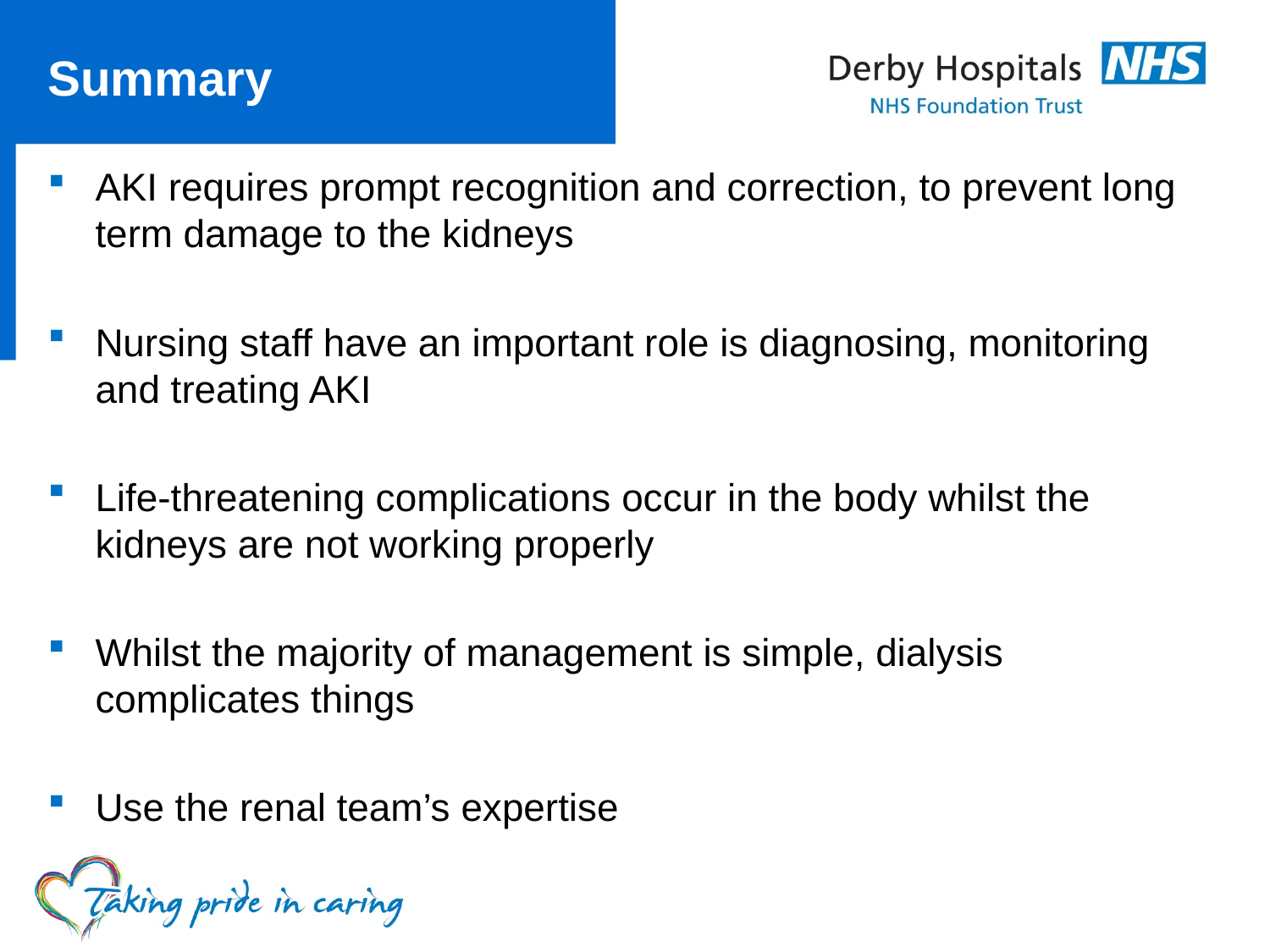

# Summary
AKI requires prompt recognition and correction, to prevent long term damage to the kidneys

Nursing staff have an important role is diagnosing, monitoring and treating AKI

Life-threatening complications occur in the body whilst the kidneys are not working properly

Whilst the majority of management is simple, dialysis complicates things

Use the renal team’s expertise